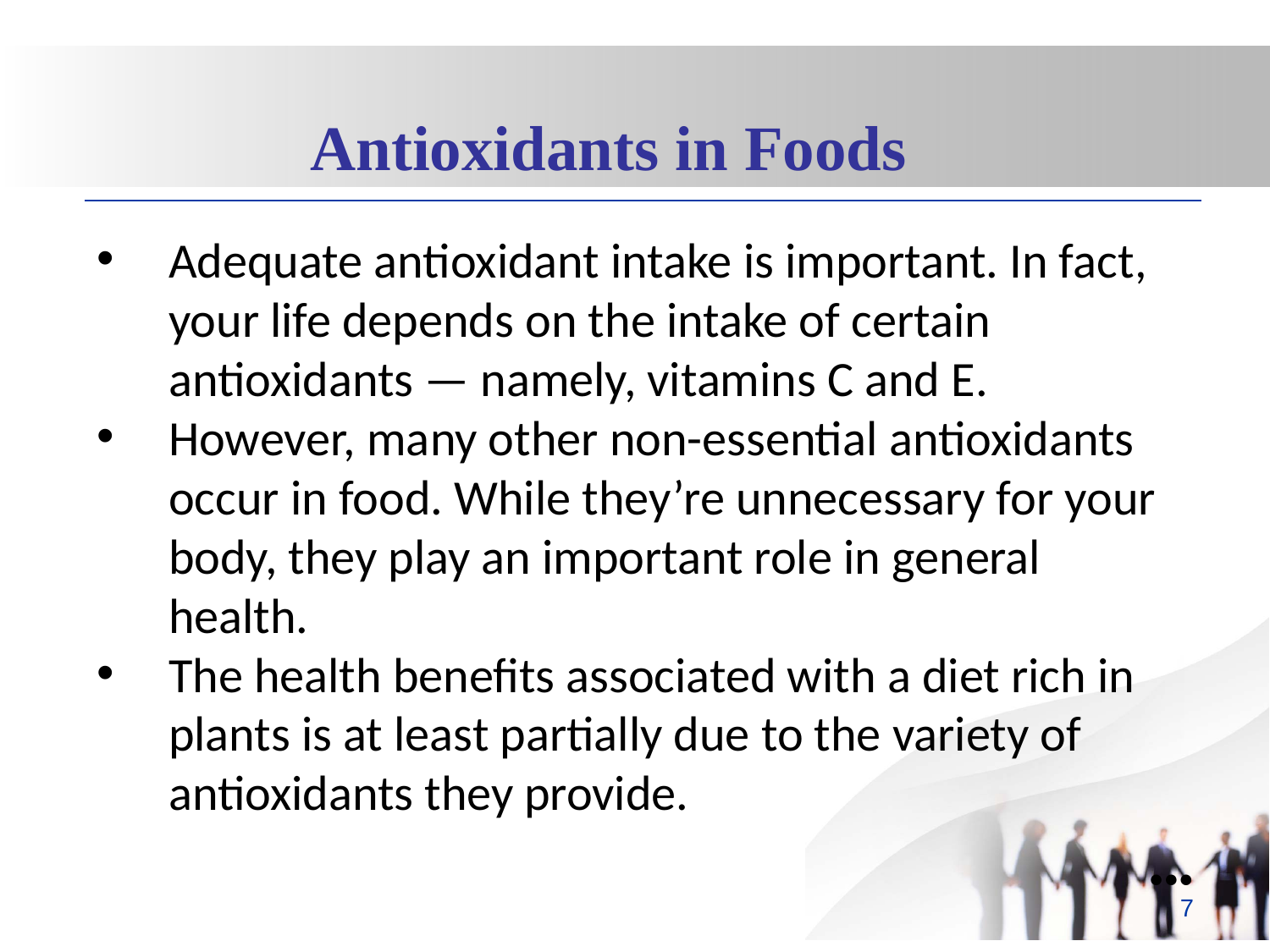

Antioxidants in Foods
Adequate antioxidant intake is important. In fact, your life depends on the intake of certain antioxidants — namely, vitamins C and E.
However, many other non-essential antioxidants occur in food. While they’re unnecessary for your body, they play an important role in general health.
The health benefits associated with a diet rich in plants is at least partially due to the variety of antioxidants they provide.
●●●
7